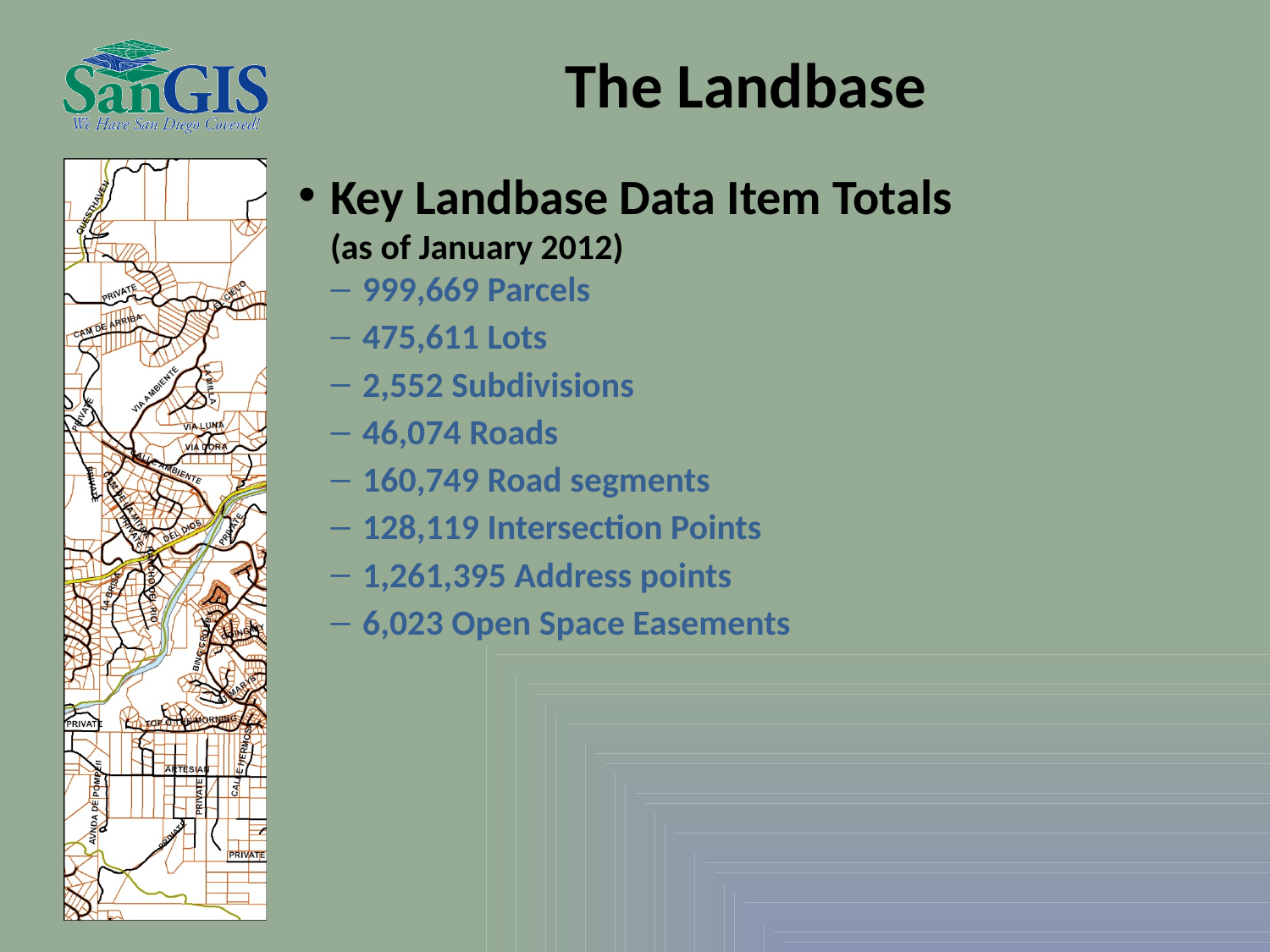

# The Landbase
Key Landbase Data Item Totals
(as of January 2012)
999,669 Parcels
475,611 Lots
2,552 Subdivisions
46,074 Roads
160,749 Road segments
128,119 Intersection Points
1,261,395 Address points
6,023 Open Space Easements